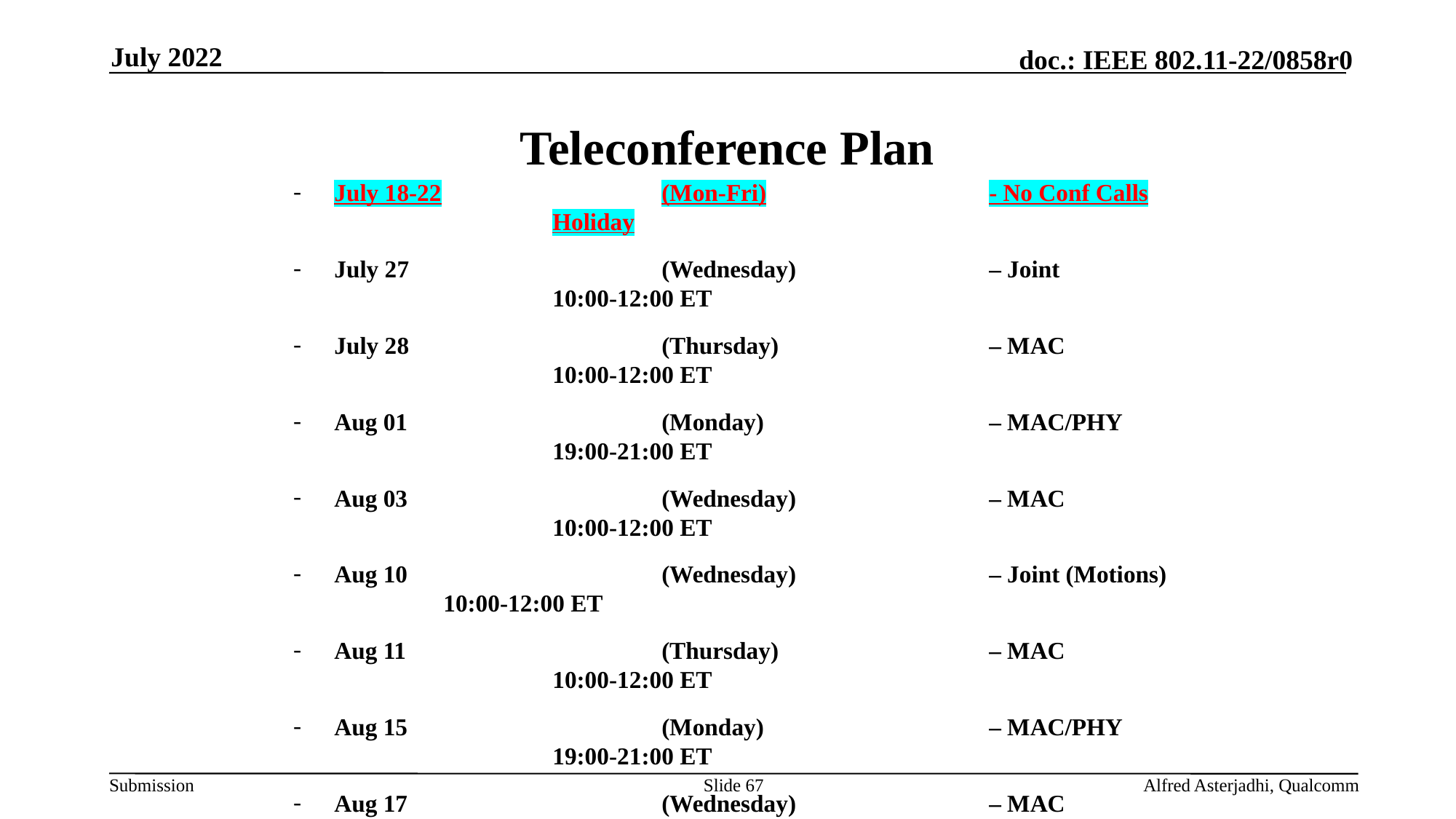

July 2022
# Teleconference Plan
July 18-22			(Mon-Fri)			- No Conf Calls		Holiday
July 27			(Wednesday) 		– Joint			10:00-12:00 ET
July 28 			(Thursday)		– MAC			10:00-12:00 ET
Aug 01 			(Monday)			– MAC/PHY		19:00-21:00 ET
Aug 03			(Wednesday) 		– MAC			10:00-12:00 ET
Aug 10			(Wednesday) 		– Joint (Motions)	10:00-12:00 ET
Aug 11 			(Thursday)		– MAC			10:00-12:00 ET
Aug 15 			(Monday)			– MAC/PHY		19:00-21:00 ET
Aug 17			(Wednesday) 		– MAC			10:00-12:00 ET
Aug 24			(Wednesday) 		– Joint (Motions)	10:00-12:00 ET
Aug 25			(Thursday)		– MAC			10:00-12:00 ET
Aug 29 			(Monday)			– MAC/PHY		19:00-21:00 ET
Aug 31			(Wednesday) 		– MAC			10:00-12:00 ET

Slide 67
Alfred Asterjadhi, Qualcomm